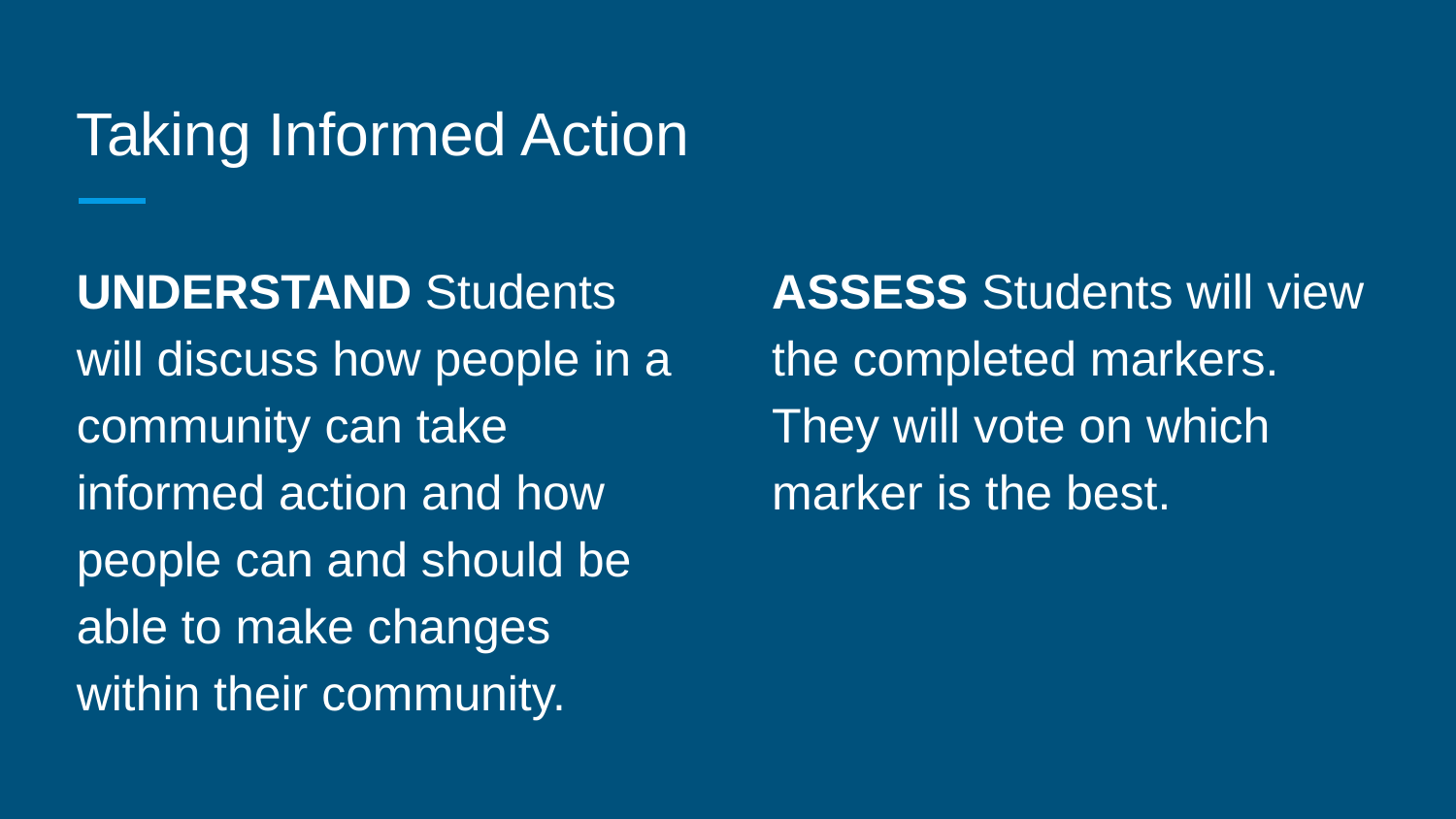

# Taking Informed Action
UNDERSTAND Students will discuss how people in a community can take informed action and how people can and should be able to make changes within their community.

ASSESS Students will view the completed markers.  They will vote on which marker is the best.